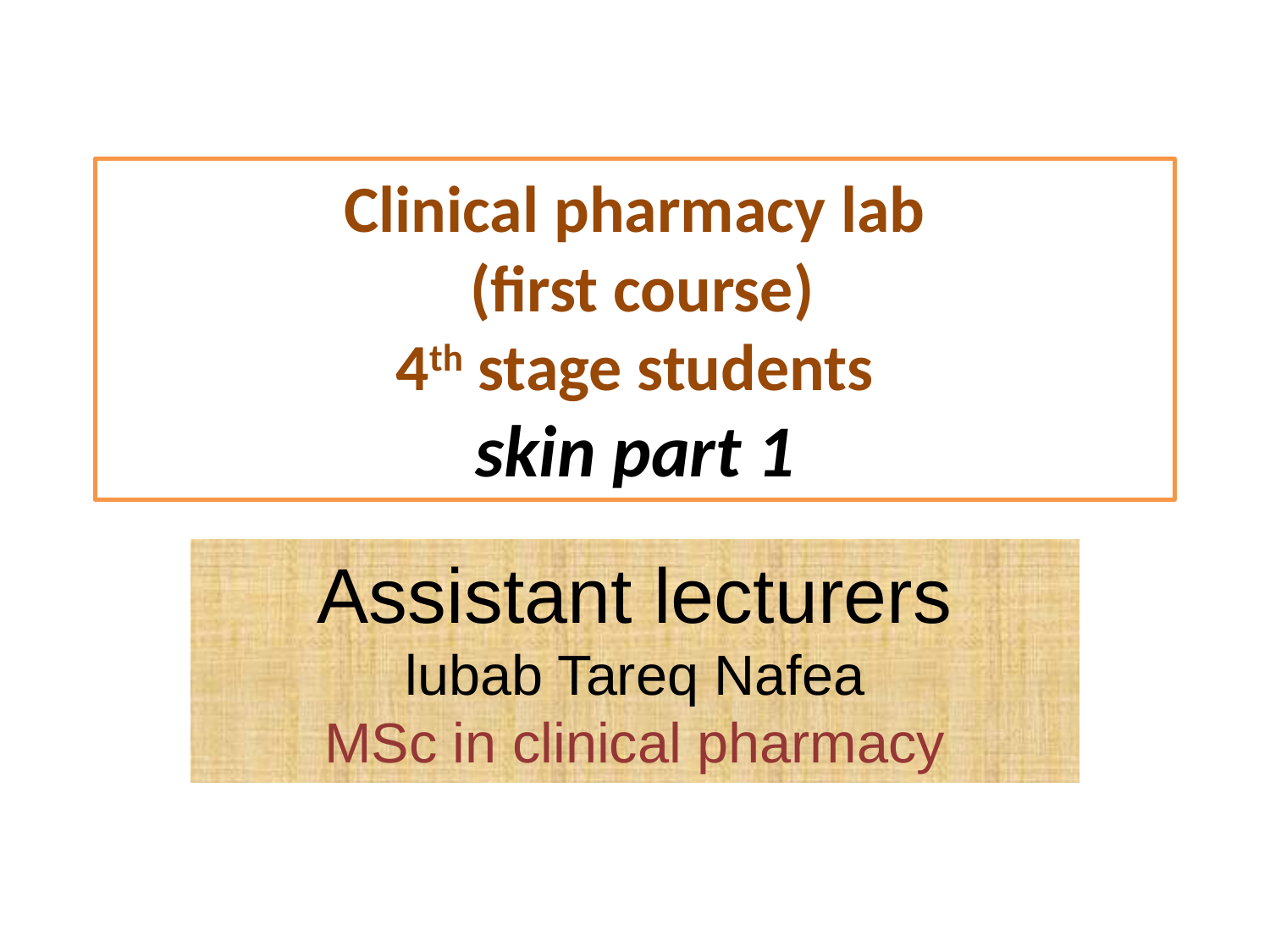

# Clinical pharmacy lab (first course) 4th stage students skin part 1
Assistant lecturers
lubab Tareq Nafea
MSc in clinical pharmacy